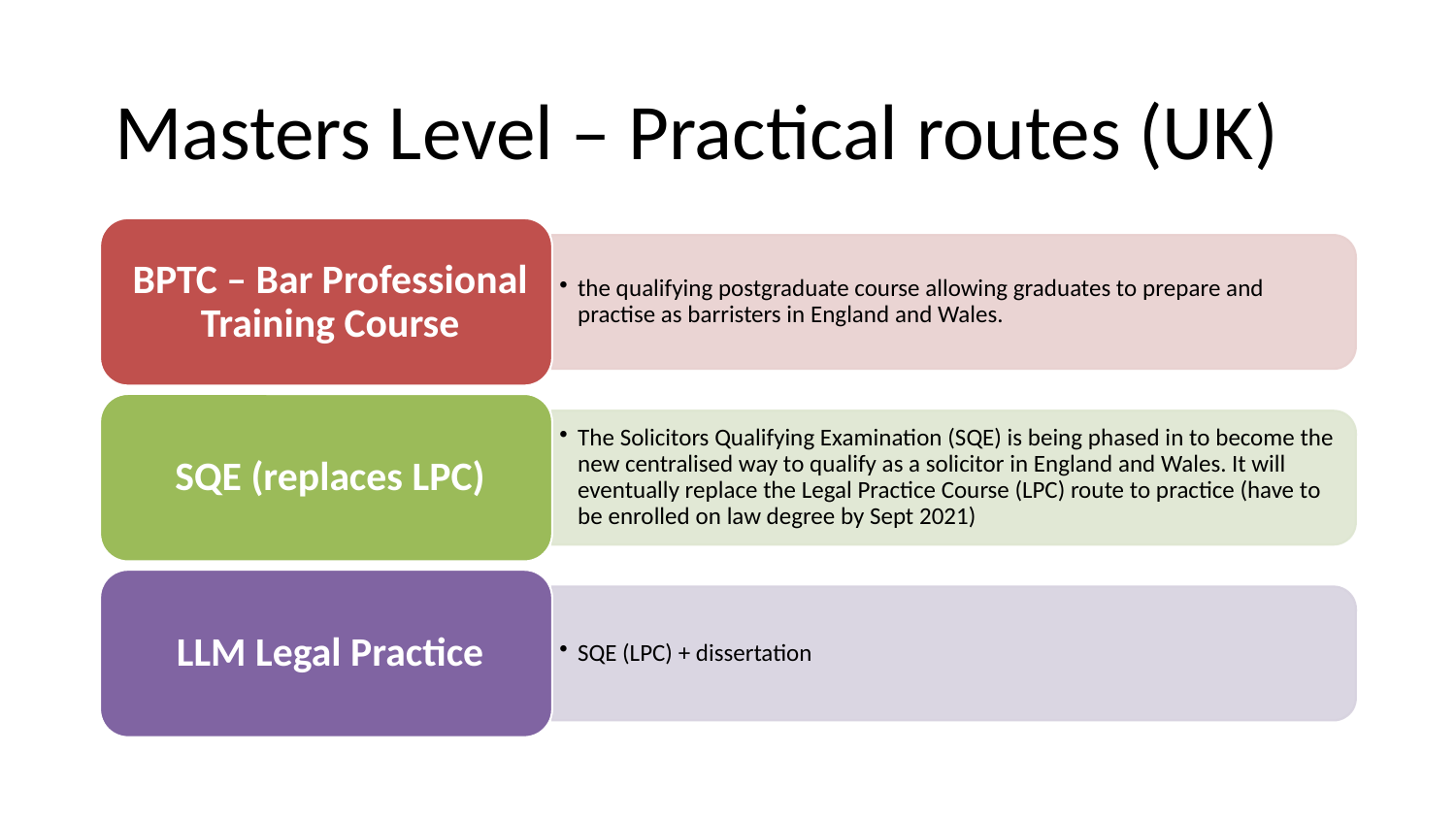

# Masters Level – Practical routes (UK)
the qualifying postgraduate course allowing graduates to prepare and practise as barristers in England and Wales.
BPTC – Bar Professional Training Course
The Solicitors Qualifying Examination (SQE) is being phased in to become the new centralised way to qualify as a solicitor in England and Wales. It will eventually replace the Legal Practice Course (LPC) route to practice (have to be enrolled on law degree by Sept 2021)
SQE (replaces LPC)
SQE (LPC) + dissertation
LLM Legal Practice